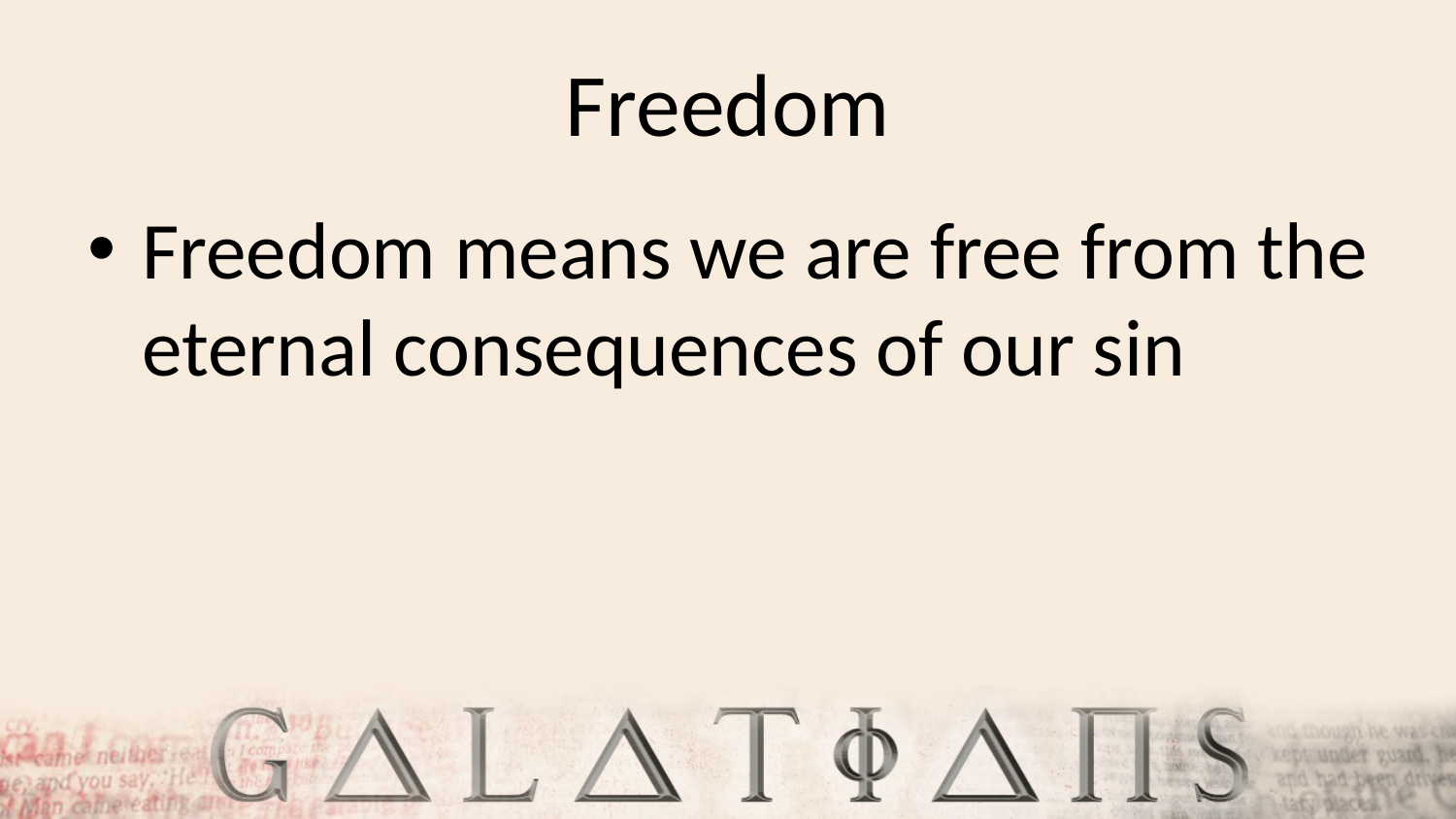

# Freedom
Freedom means we are free from the eternal consequences of our sin